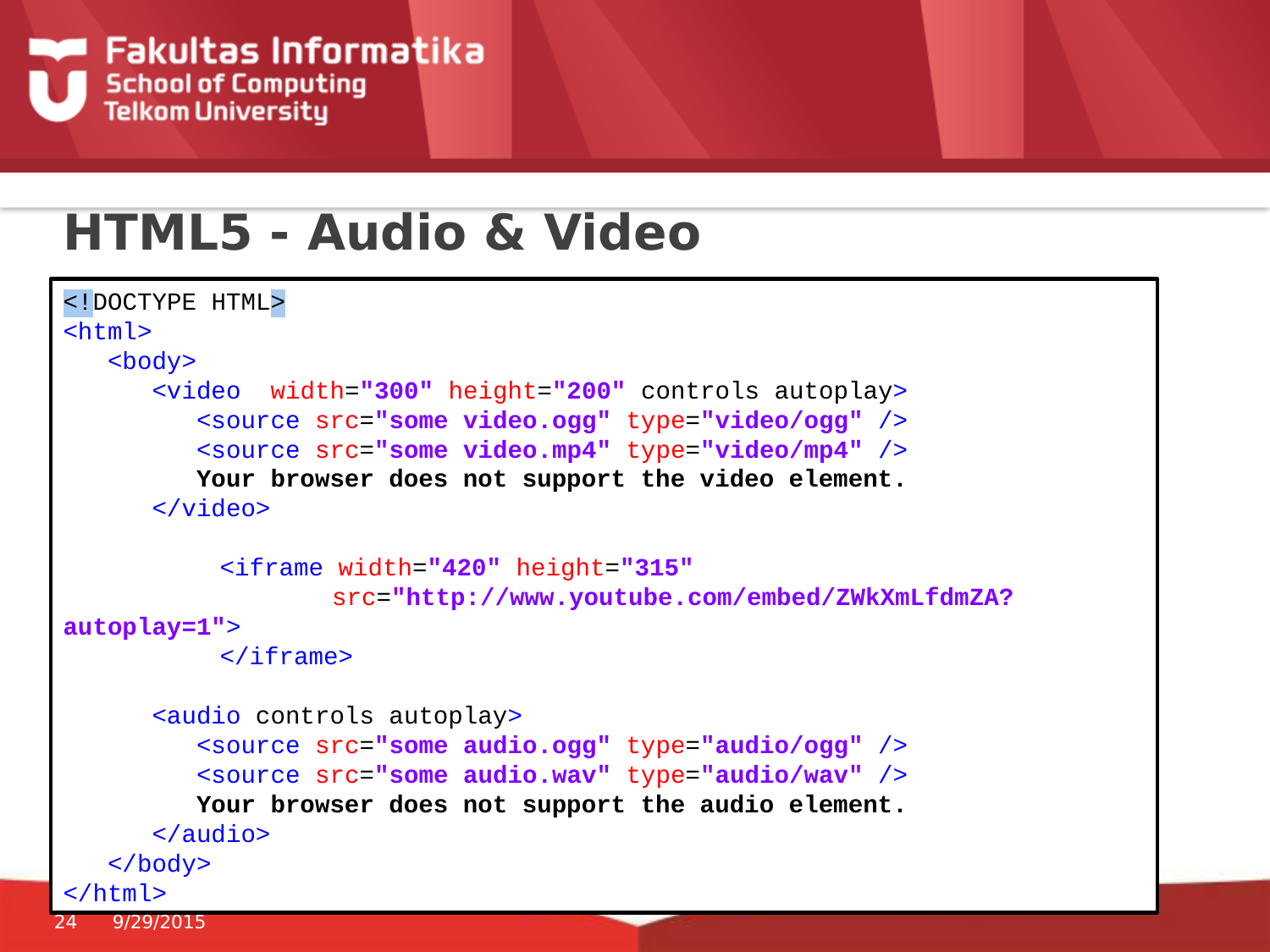

# HTML5 - Audio & Video
<!DOCTYPE HTML>
<html>
   <body>
      <video  width="300" height="200" controls autoplay>
         <source src="some video.ogg" type="video/ogg" />
         <source src="some video.mp4" type="video/mp4" />
         Your browser does not support the video element.
      </video>

	  <iframe width="420" height="315"
		 src="http://www.youtube.com/embed/ZWkXmLfdmZA?autoplay=1">
	  </iframe>

      <audio controls autoplay>
         <source src="some audio.ogg" type="audio/ogg" />
         <source src="some audio.wav" type="audio/wav" />
         Your browser does not support the audio element.
      </audio>
   </body>
</html>

24
9/29/2015